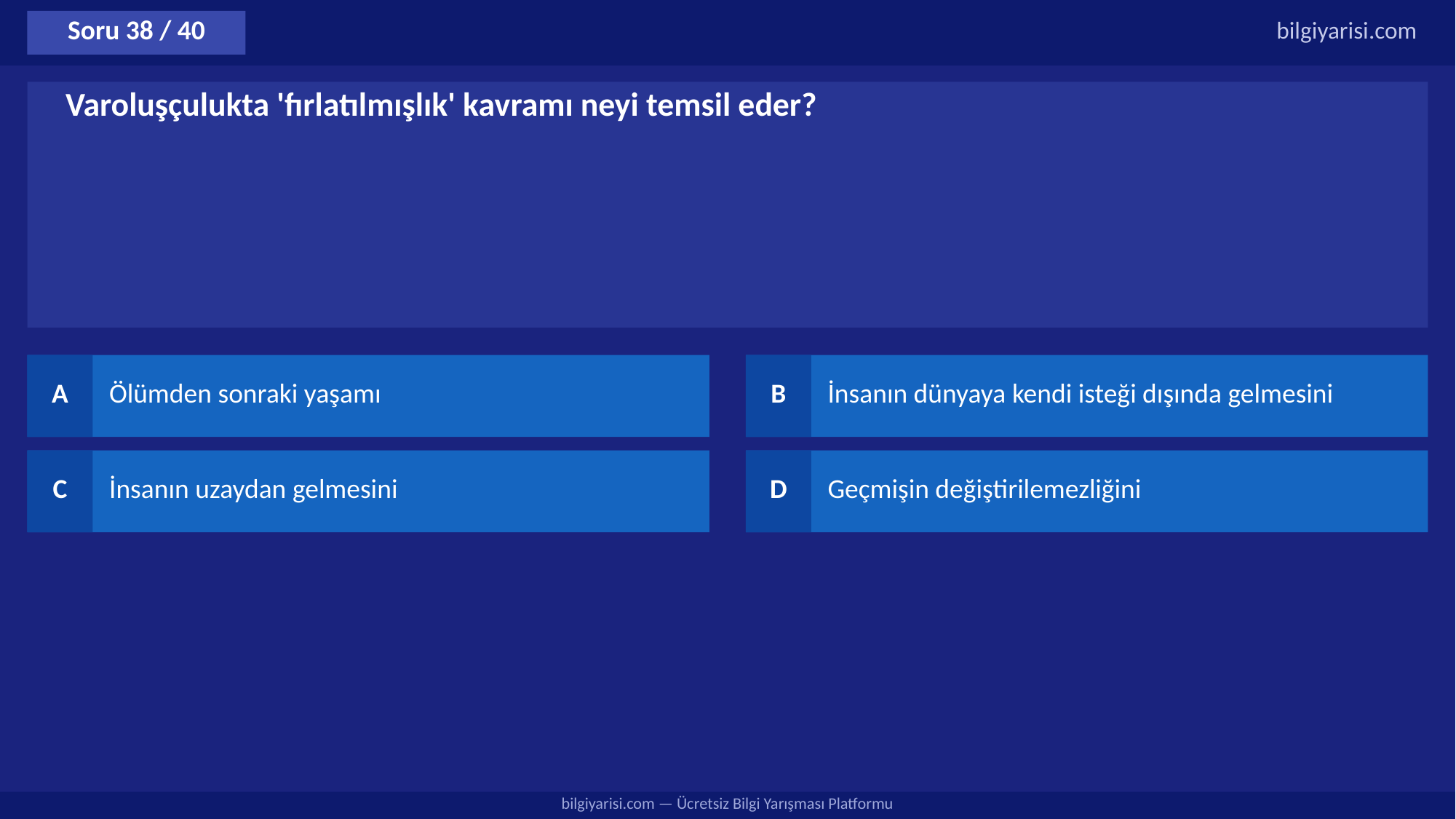

Soru 38 / 40
bilgiyarisi.com

Varoluşçulukta 'fırlatılmışlık' kavramı neyi temsil eder?

A
Ölümden sonraki yaşamı

B
İnsanın dünyaya kendi isteği dışında gelmesini

C
İnsanın uzaydan gelmesini

D
Geçmişin değiştirilemezliğini
bilgiyarisi.com — Ücretsiz Bilgi Yarışması Platformu